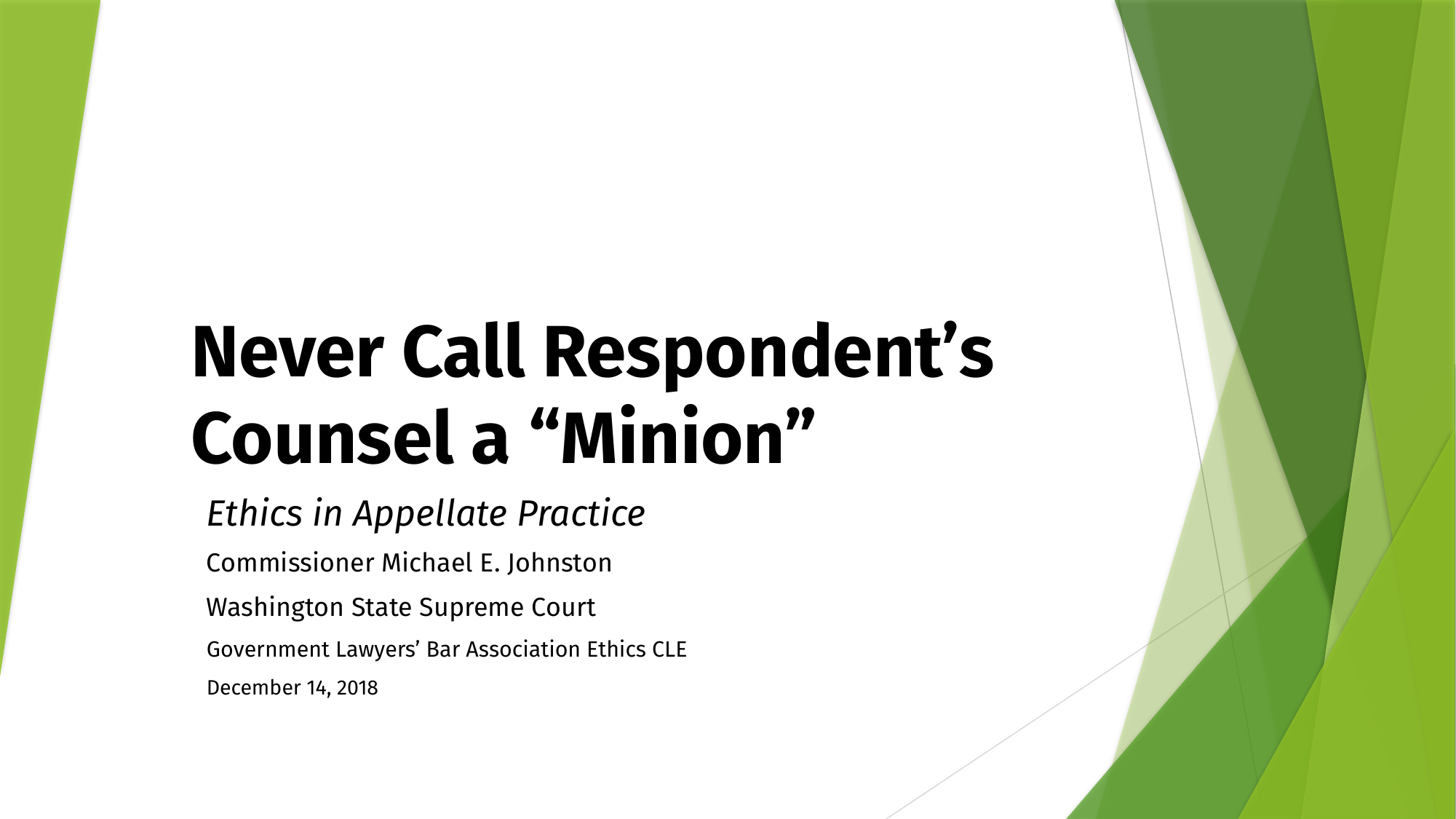

# Never Call Respondent’s Counsel a “Minion”
Ethics in Appellate Practice
Commissioner Michael E. Johnston
Washington State Supreme Court
Government Lawyers’ Bar Association Ethics CLE
December 14, 2018